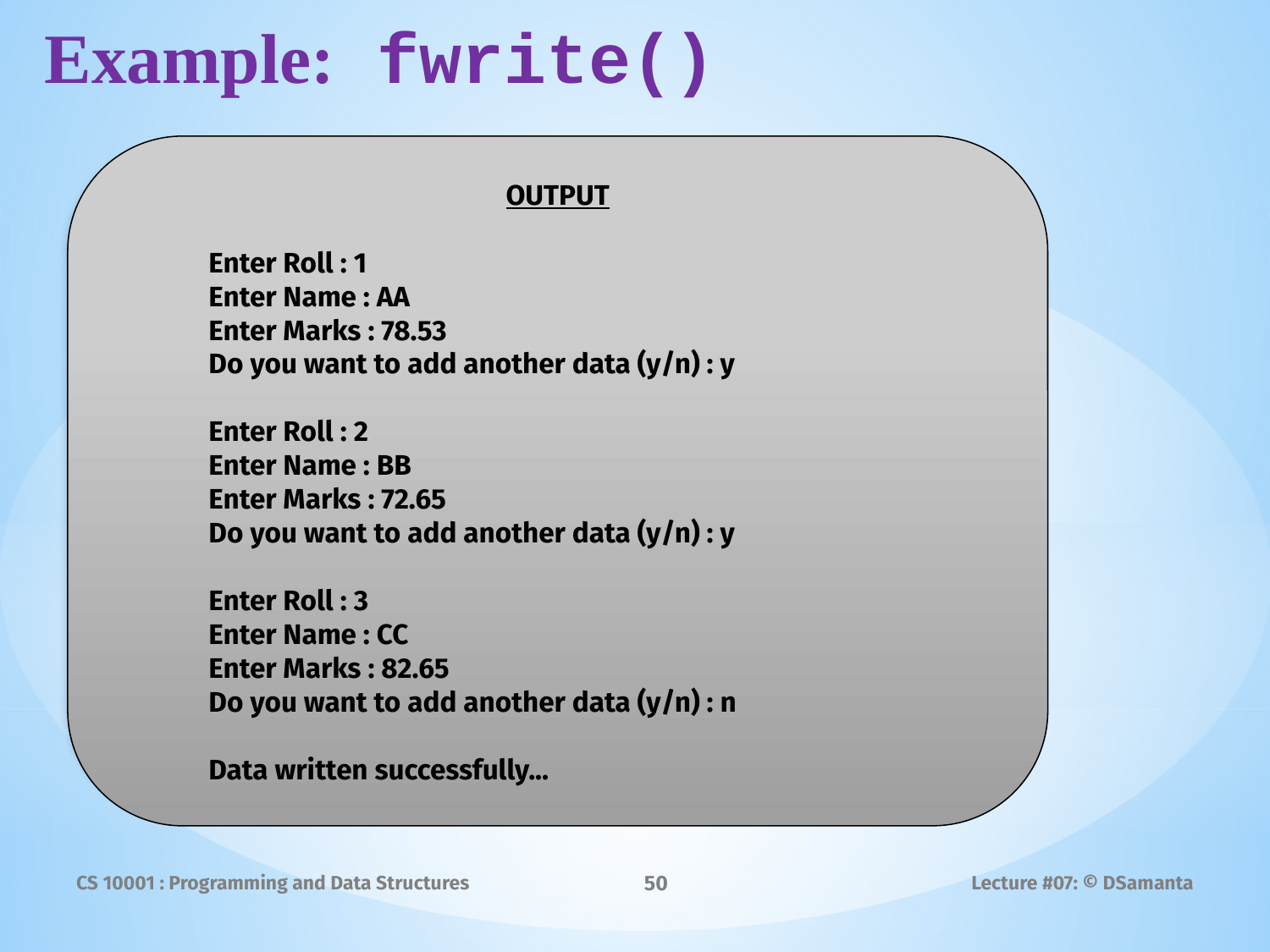

# Example: fwrite()
OUTPUT

              Enter Roll : 1
              Enter Name : AA
              Enter Marks : 78.53
              Do you want to add another data (y/n) : y

              Enter Roll : 2
              Enter Name : BB
              Enter Marks : 72.65
              Do you want to add another data (y/n) : y

              Enter Roll : 3
              Enter Name : CC
              Enter Marks : 82.65
              Do you want to add another data (y/n) : n

              Data written successfully...
CS 10001 : Programming and Data Structures
50
Lecture #07: © DSamanta